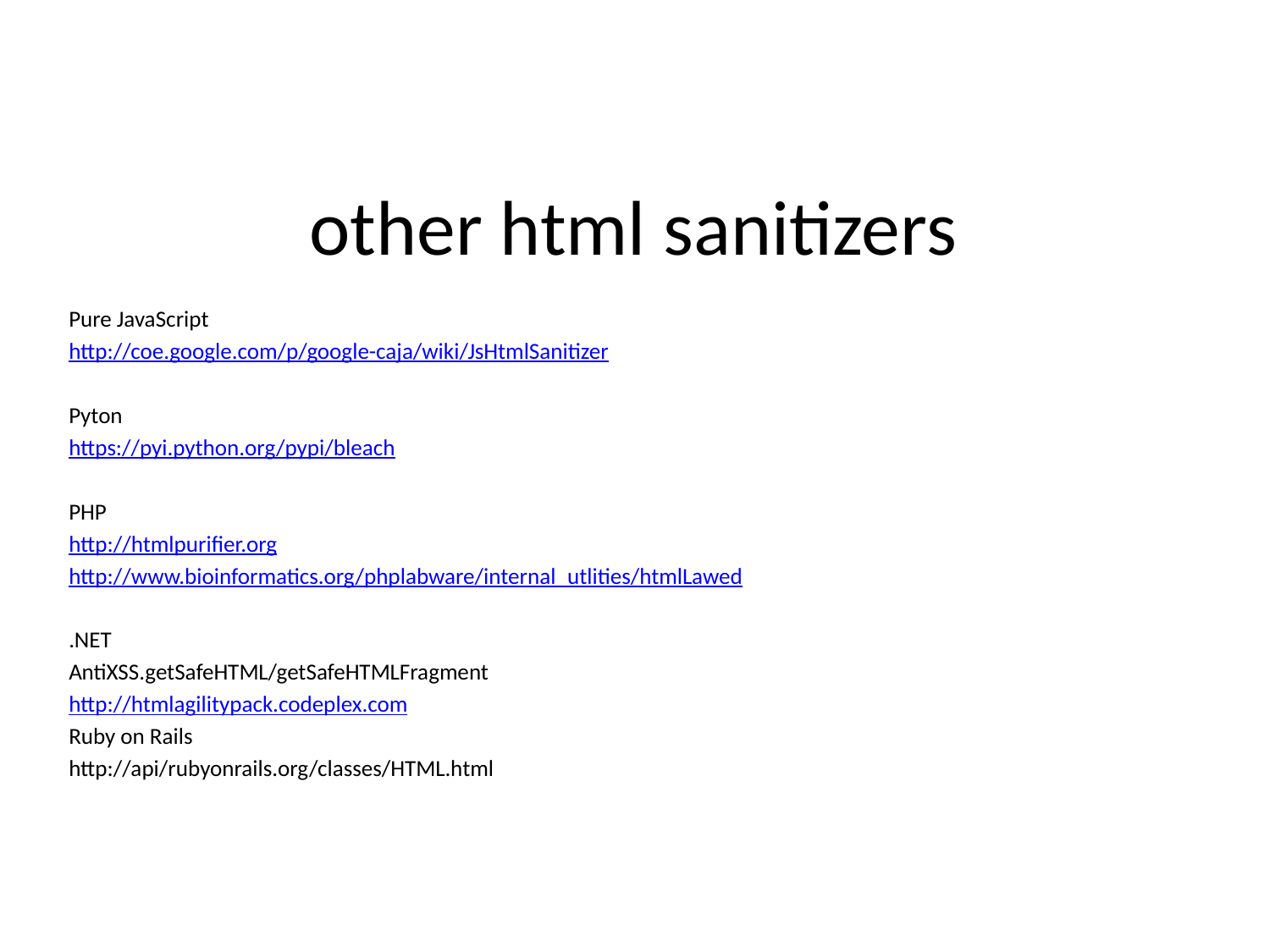

# other html sanitizers
Pure JavaScript
http://coe.google.com/p/google-caja/wiki/JsHtmlSanitizer

Pyton
https://pyi.python.org/pypi/bleach

PHP
http://htmlpurifier.org
http://www.bioinformatics.org/phplabware/internal_utlities/htmlLawed

.NET
AntiXSS.getSafeHTML/getSafeHTMLFragment
http://htmlagilitypack.codeplex.com
Ruby on Rails
http://api/rubyonrails.org/classes/HTML.html